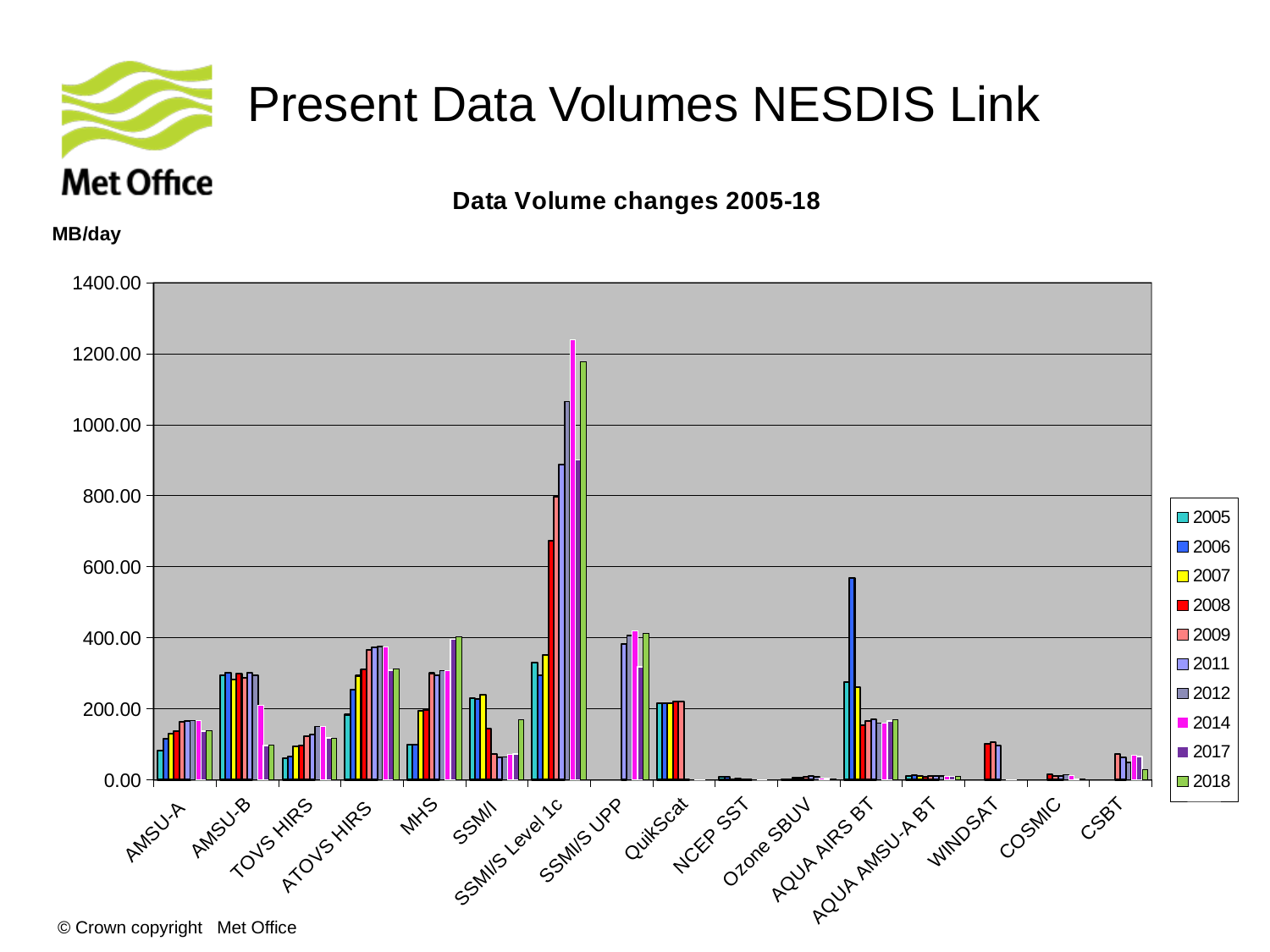

Present Data Volumes NESDIS Link

### Chart: Data Volume changes 2005-18

| Category | 2005 | 2006 | 2007 | 2008 | 2009 | 2011 | 2012 | 2014 | 2017 | 2018 |
|---|---|---|---|---|---|---|---|---|---|---|
| AMSU-A  | 81.55 | 115.27 | 130.0 | 138.0 | 162.95 | 164.37 | 166.58 | 167.0 | 137.0 | 139.0 |
| AMSU-B | 293.41 | 300.97 | 282.75 | 299.0 | 286.3 | 301.21 | 293.75 | 210.0 | 97.0 | 97.0 |
| TOVS HIRS | 61.38 | 65.93 | 93.21 | 97.0 | 121.6 | 126.2 | 149.86 | 150.0 | 118.0 | 116.0 |
| ATOVS HIRS  | 183.4 | 254.64 | 293.05 | 311.0 | 366.72 | 371.71 | 374.85 | 375.0 | 308.0 | 313.0 |
| MHS | 99.0 | 99.0 | 193.33 | 197.0 | 300.07 | 293.14 | 307.38 | 307.0 | 395.0 | 402.0 |
| SSM/I  | 230.41 | 226.56 | 240.34 | 144.0 | 72.08 | 62.63 | 64.43 | 71.0 | 72.0 | 168.0 |
| SSMI/S Level 1c | 330.0 | 294.74 | 350.55 | 674.0 | 796.88 | 886.64 | 1064.96 | 1239.04 | 900.0 | 1178.0 |
| SSMI/S UPP | None | None | None | None | None | 381.23 | 405.63 | 420.0 | 318.0 | 412.0 |
| QuikScat | 214.44 | 216.2 | 214.61 | 220.0 | 220.98 | 0.0 | 0.0 | 0.0 | 0.0 | 0.0 |
| NCEP SST | 7.76 | 7.76 | 1.37 | 3.0 | 0.0 | 0.0 | 0.0 | 0.0 | 0.0 | 0.0 |
| Ozone SBUV | 0.98 | 1.09 | 5.22 | 7.0 | 9.42 | 9.64 | 8.65 | 5.0 | 3.0 | 2.0 |
| AQUA AIRS BT | 274.26 | 568.68 | 260.0 | 154.0 | 165.39 | 170.6 | 159.18 | 159.0 | 166.0 | 168.0 |
| AQUA AMSU-A BT | 11.32 | 12.01 | 11.29 | 9.0 | 11.18 | 10.69 | 10.42 | 10.0 | 9.0 | 9.0 |
| WINDSAT | None | None | None | 102.0 | 106.68 | 95.4 | 0.0 | 0.0 | 0.0 | 0.0 |
| COSMIC | None | None | None | 15.0 | 11.16 | 11.04 | 13.84 | 11.0 | 2.0 | 3.0 |
| CSBT | None | None | None | None | 72.79 | 62.76 | 48.28 | 70.0 | 66.0 | 28.0 |
© Crown copyright   Met Office